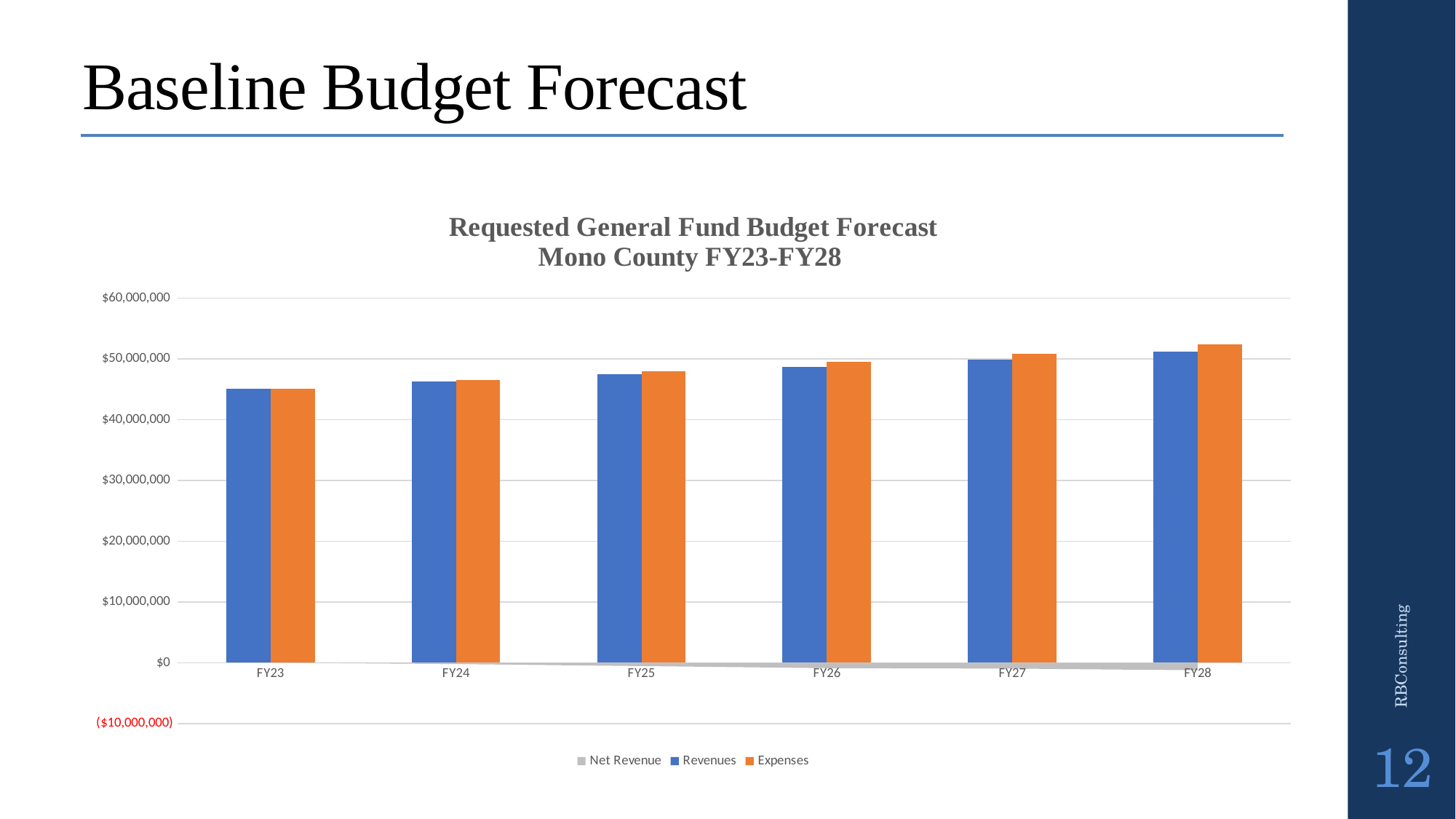

# Baseline Budget Forecast

### Chart: Requested General Fund Budget Forecast
Mono County FY23-FY28

| Category | Net Revenue | Revenues | Expenses |
|---|---|---|---|
| FY23 | -0.6133000031113625 | 45092782.0 | 45092782.6133 |
| FY24 | -228080.91658204794 | 46280430.17839999 | 46508511.094982035 |
| FY25 | -556115.0384737849 | 47452076.31569015 | 48008191.35416394 |
| FY26 | -898304.805698067 | 48659251.68483882 | 49557556.49053688 |
| FY27 | -976241.4373049736 | 49889603.00001521 | 50865844.43732018 |
| FY28 | -1240631.9299324453 | 51156977.58164913 | 52397609.51158158 |
RBConsulting
12